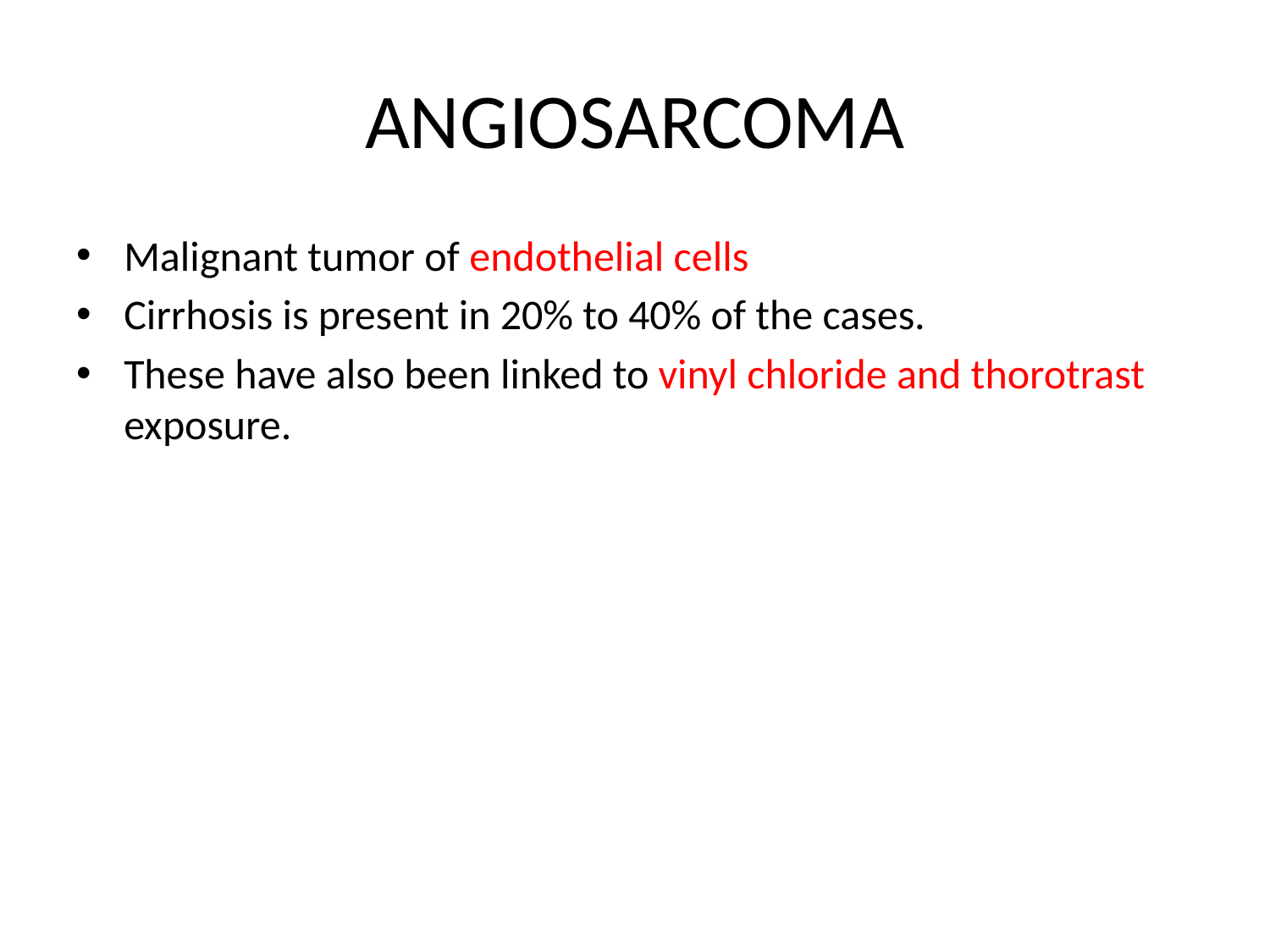

# ANGIOSARCOMA
Malignant tumor of endothelial cells
Cirrhosis is present in 20% to 40% of the cases.
These have also been linked to vinyl chloride and thorotrast exposure.